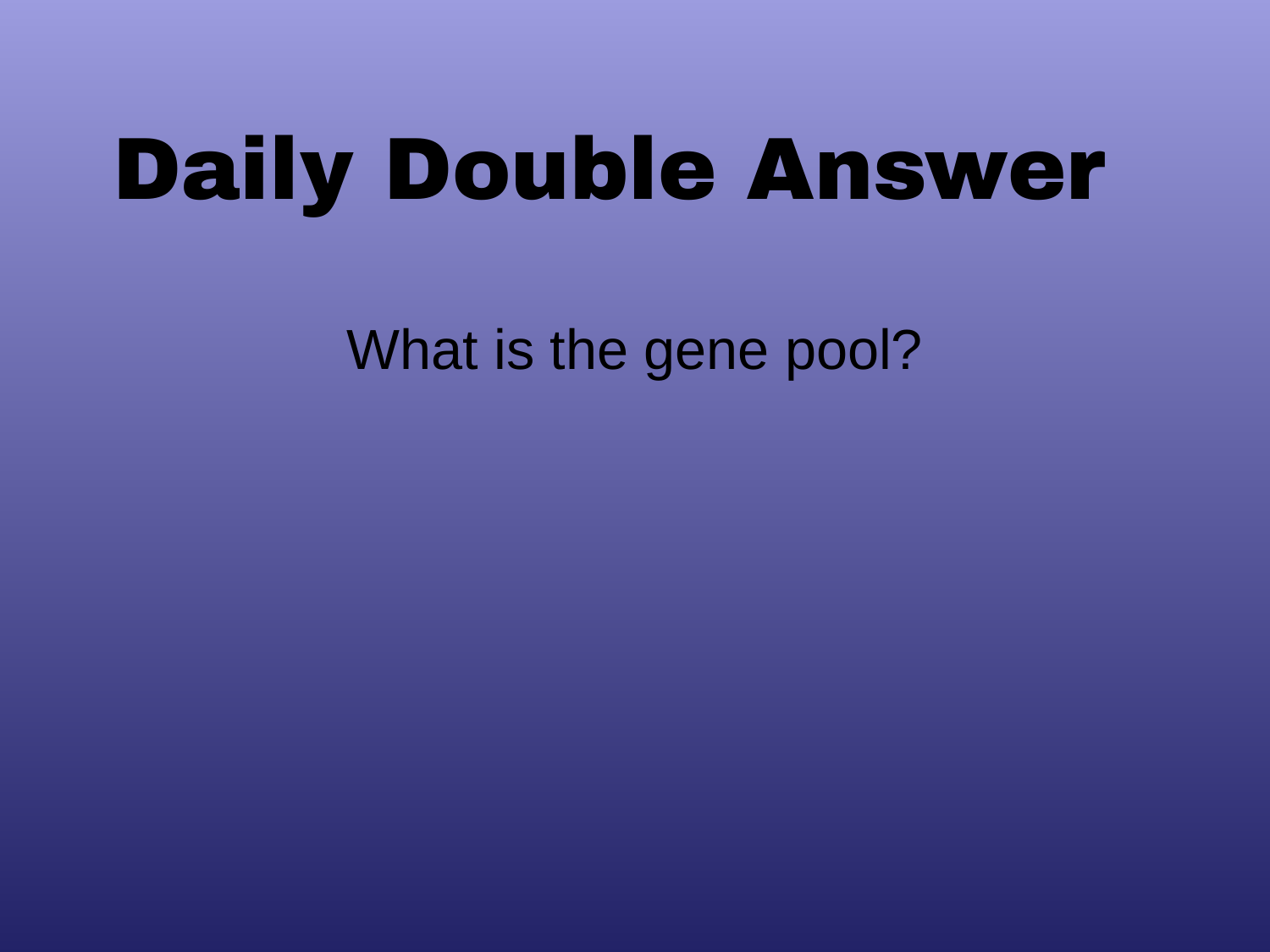

# Daily Double Answer
What is the gene pool?